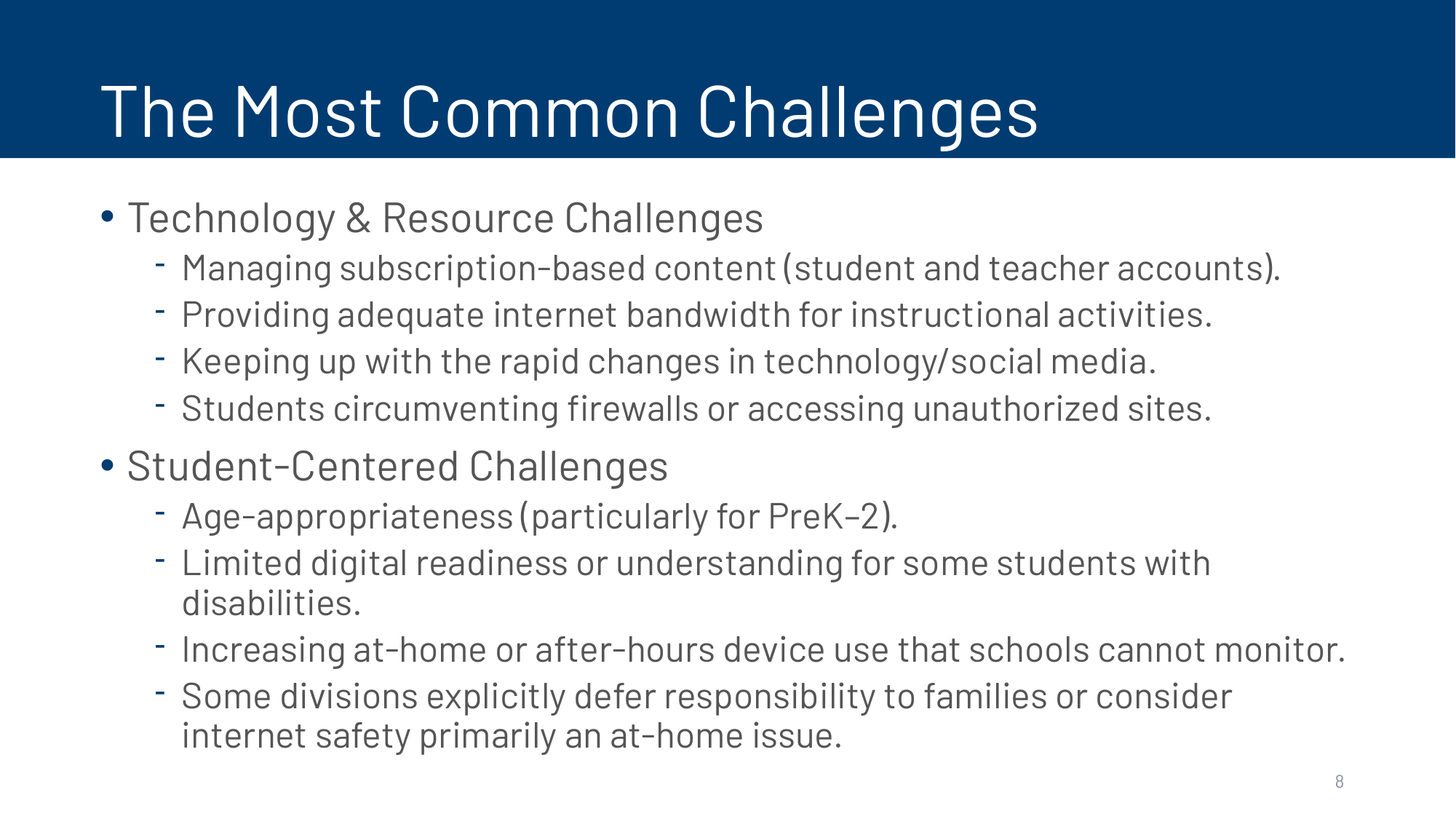

# The Most Common Challenges
Technology & Resource Challenges
Managing subscription‑based content (student and teacher accounts).
Providing adequate internet bandwidth for instructional activities.
Keeping up with the rapid changes in technology/social media.
Students circumventing firewalls or accessing unauthorized sites.
Student‑Centered Challenges
Age‑appropriateness (particularly for PreK–2).
Limited digital readiness or understanding for some students with disabilities.
Increasing at‑home or after‑hours device use that schools cannot monitor.
Some divisions explicitly defer responsibility to families or consider internet safety primarily an at‑home issue.
8